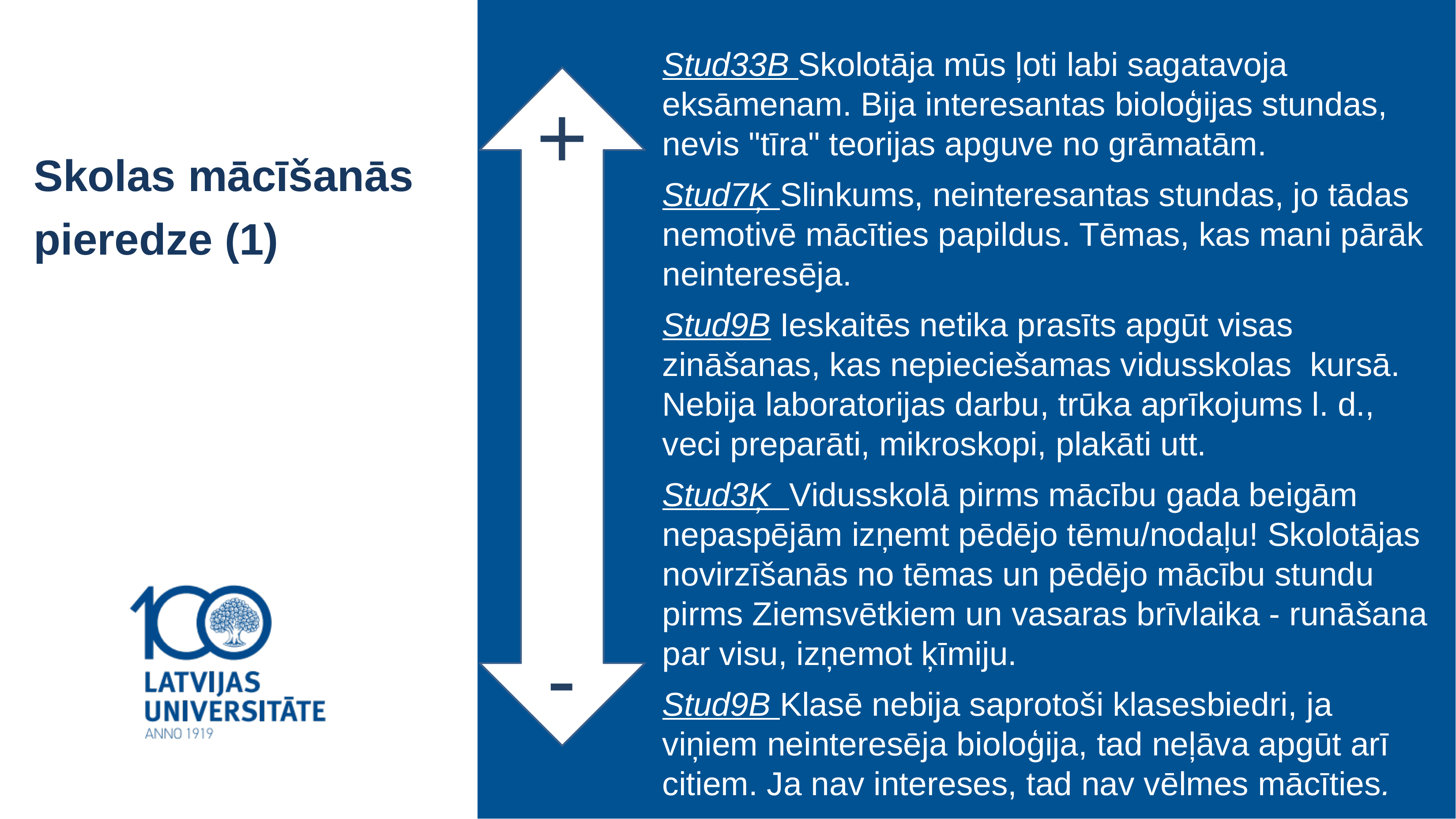

Stud33B Skolotāja mūs ļoti labi sagatavoja eksāmenam. Bija interesantas bioloģijas stundas, nevis "tīra" teorijas apguve no grāmatām.
Stud7Ķ Slinkums, neinteresantas stundas, jo tādas nemotivē mācīties papildus. Tēmas, kas mani pārāk neinteresēja.
Stud9B Ieskaitēs netika prasīts apgūt visas zināšanas, kas nepieciešamas vidusskolas  kursā. Nebija laboratorijas darbu, trūka aprīkojums l. d., veci preparāti, mikroskopi, plakāti utt.
Stud3Ķ  Vidusskolā pirms mācību gada beigām nepaspējām izņemt pēdējo tēmu/nodaļu! Skolotājas novirzīšanās no tēmas un pēdējo mācību stundu pirms Ziemsvētkiem un vasaras brīvlaika - runāšana par visu, izņemot ķīmiju.
Stud9B Klasē nebija saprotoši klasesbiedri, ja viņiem neinteresēja bioloģija, tad neļāva apgūt arī citiem. Ja nav intereses, tad nav vēlmes mācīties.

+
-
Skolas mācīšanās pieredze (1)